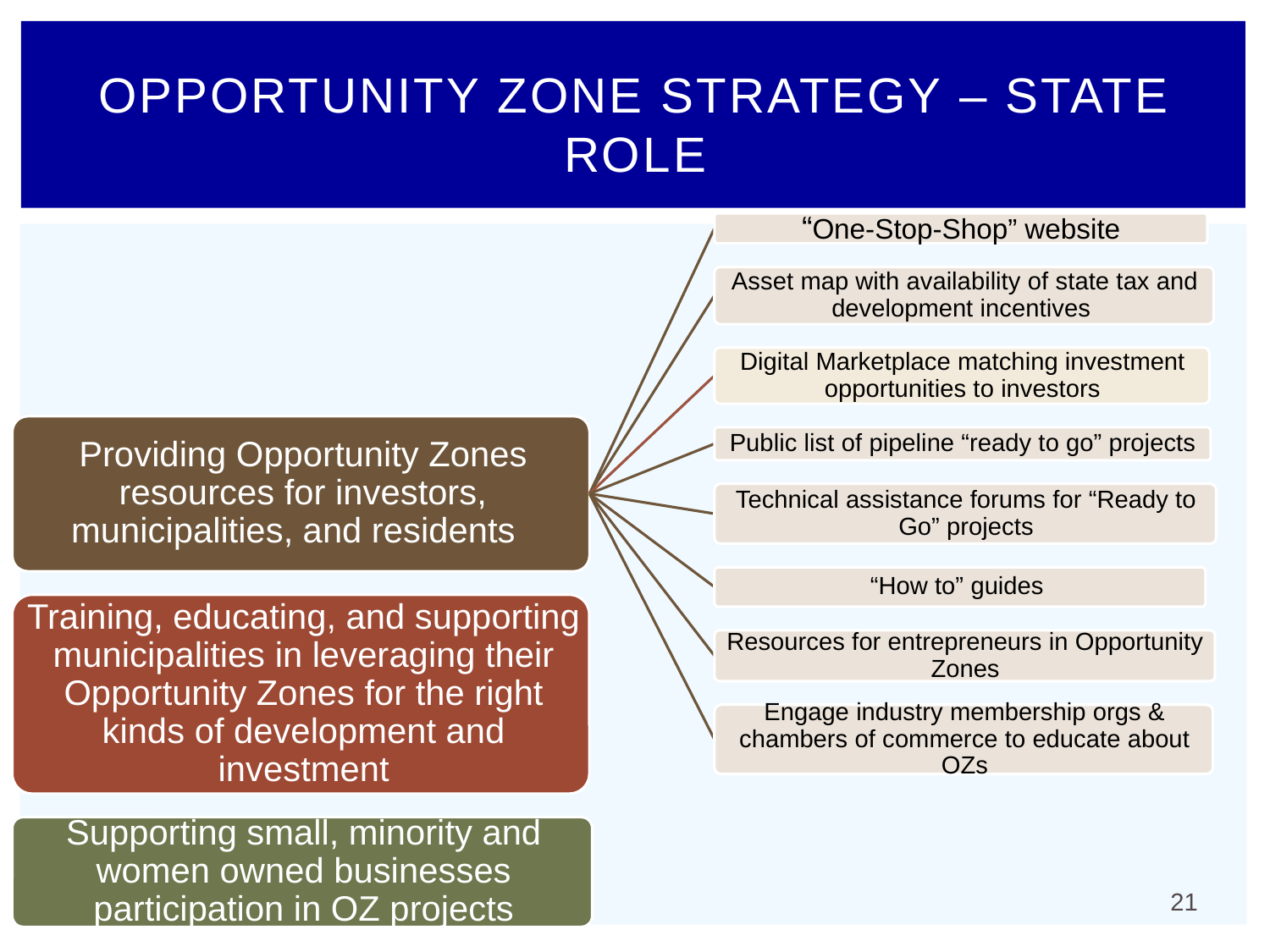

# Opportunity Zone Strategy – State Role
Providing Opportunity Zones resources for investors, municipalities, and residents

“One-Stop-Shop” website

Asset map with availability of state tax and development incentives

Digital Marketplace matching investment opportunities to investors

Public list of pipeline “ready to go” projects

Technical assistance forums for “Ready to Go” projects

“How to” guides

Resources for entrepreneurs in Opportunity Zones

Engage industry membership orgs & chambers of commerce to educate about OZs
Training, educating, and supporting municipalities in leveraging their Opportunity Zones for the right kinds of development and investment
Supporting small, minority and women owned businesses participation in OZ projects
21